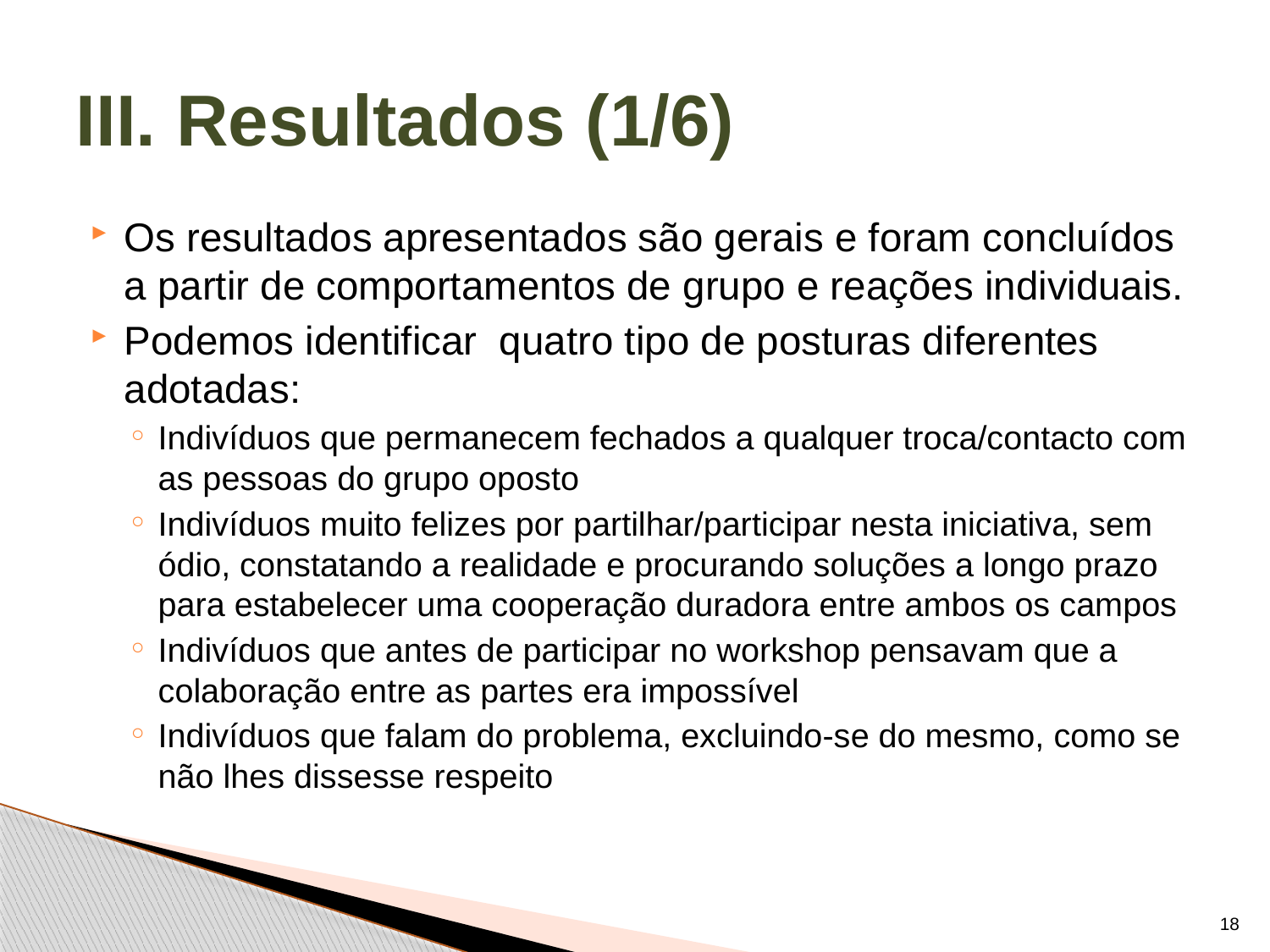

# III. Resultados (1/6)
Os resultados apresentados são gerais e foram concluídos a partir de comportamentos de grupo e reações individuais.
Podemos identificar  quatro tipo de posturas diferentes adotadas:
Indivíduos que permanecem fechados a qualquer troca/contacto com as pessoas do grupo oposto
Indivíduos muito felizes por partilhar/participar nesta iniciativa, sem ódio, constatando a realidade e procurando soluções a longo prazo para estabelecer uma cooperação duradora entre ambos os campos
Indivíduos que antes de participar no workshop pensavam que a colaboração entre as partes era impossível
Indivíduos que falam do problema, excluindo-se do mesmo, como se não lhes dissesse respeito

18